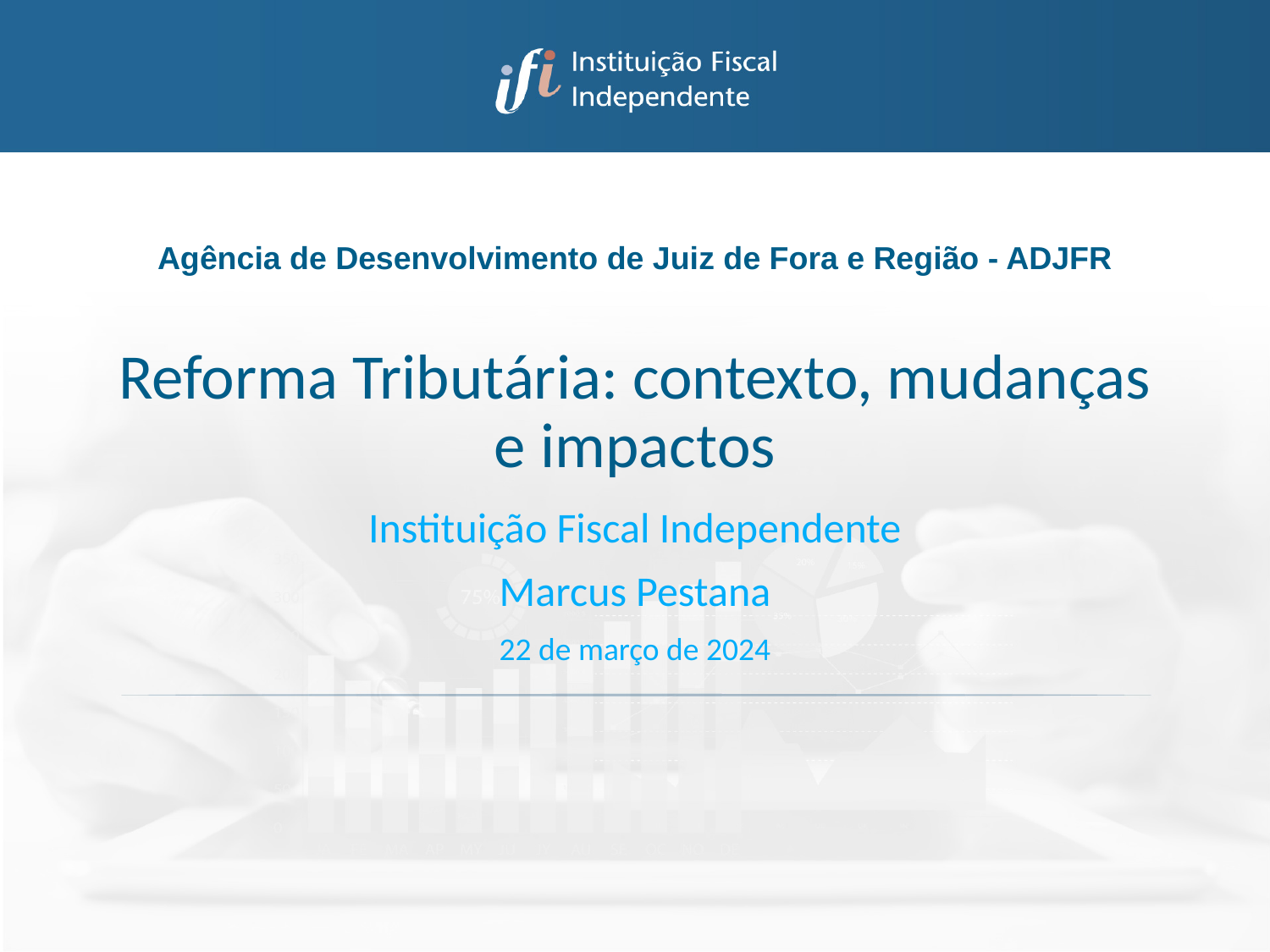

# Reforma Tributária: contexto, mudanças e impactos
Agência de Desenvolvimento de Juiz de Fora e Região - ADJFR
Instituição Fiscal Independente
Marcus Pestana
22 de março de 2024